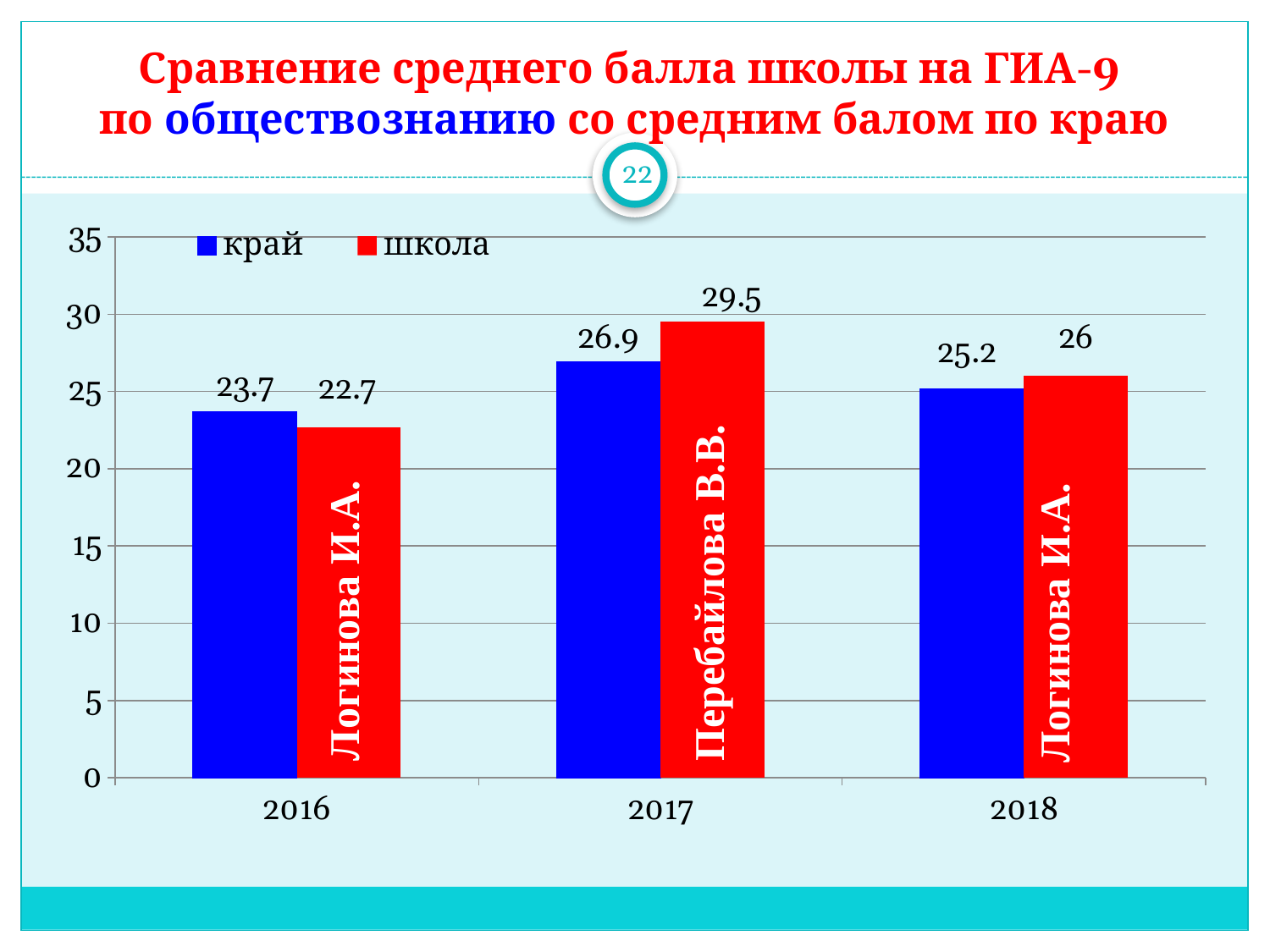

# Сравнение среднего балла школы на ГИА-9 по обществознанию со средним балом по краю
22

### Chart

| Category | край | школа |
|---|---|---|
| 2016 | 23.7 | 22.7 |
| 2017 | 26.9 | 29.5 |
| 2018 | 25.2 | 26.0 |